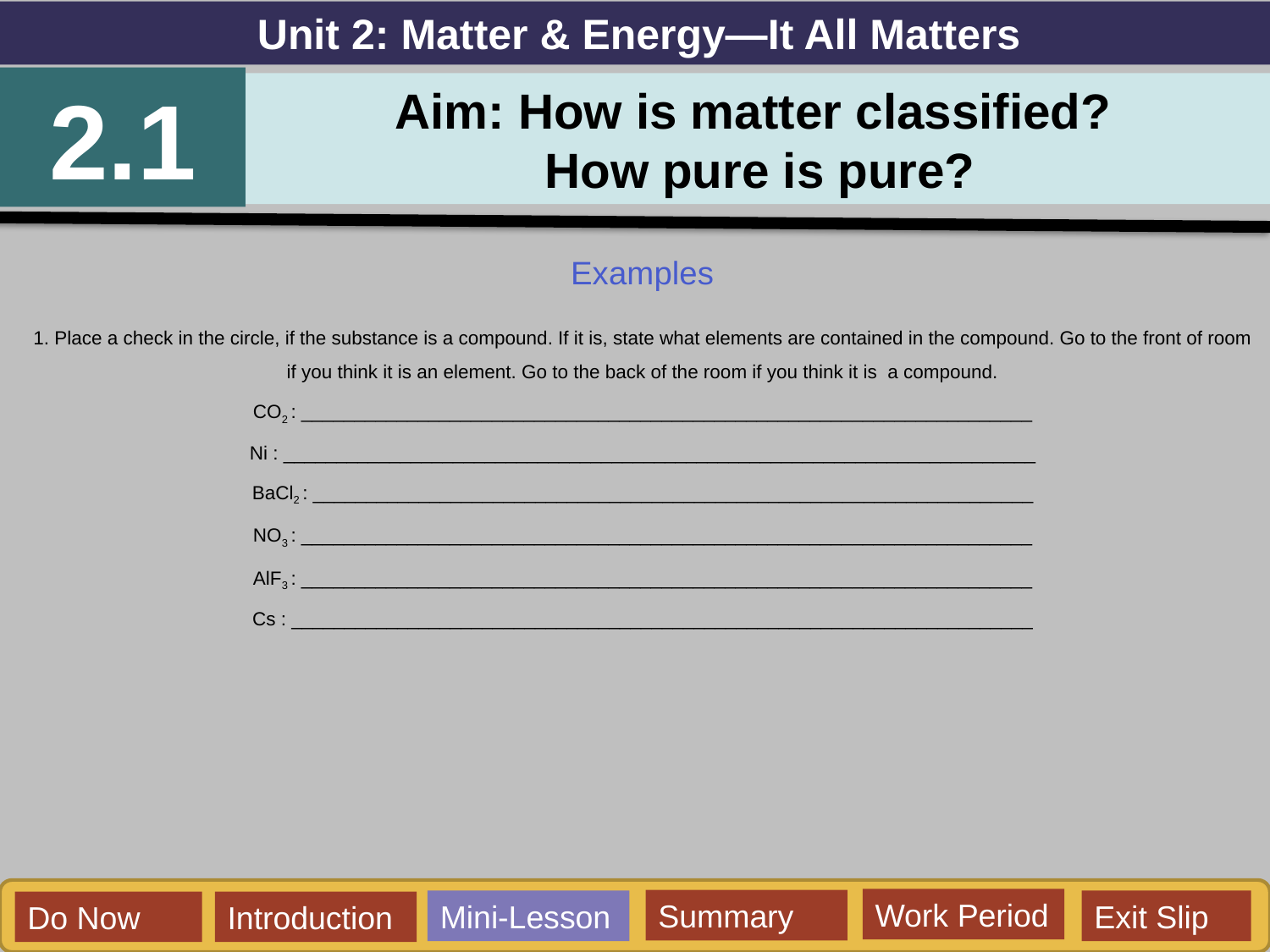

Unit 2: Matter & Energy—It All Matters
2.1
Aim: How is matter classified?
How pure is pure?

Examples

1. Place a check in the circle, if the substance is a compound. If it is, state what elements are contained in the compound. Go to the front of room if you think it is an element. Go to the back of the room if you think it is  a compound.
CO2 : _____________________________________________________________________
Ni : _______________________________________________________________________
BaCl2 : ____________________________________________________________________
NO3 : _____________________________________________________________________
AlF3 : _____________________________________________________________________
Cs : ______________________________________________________________________

Work Period
Summary
Mini-Lesson
Exit Slip
Do Now
Introduction